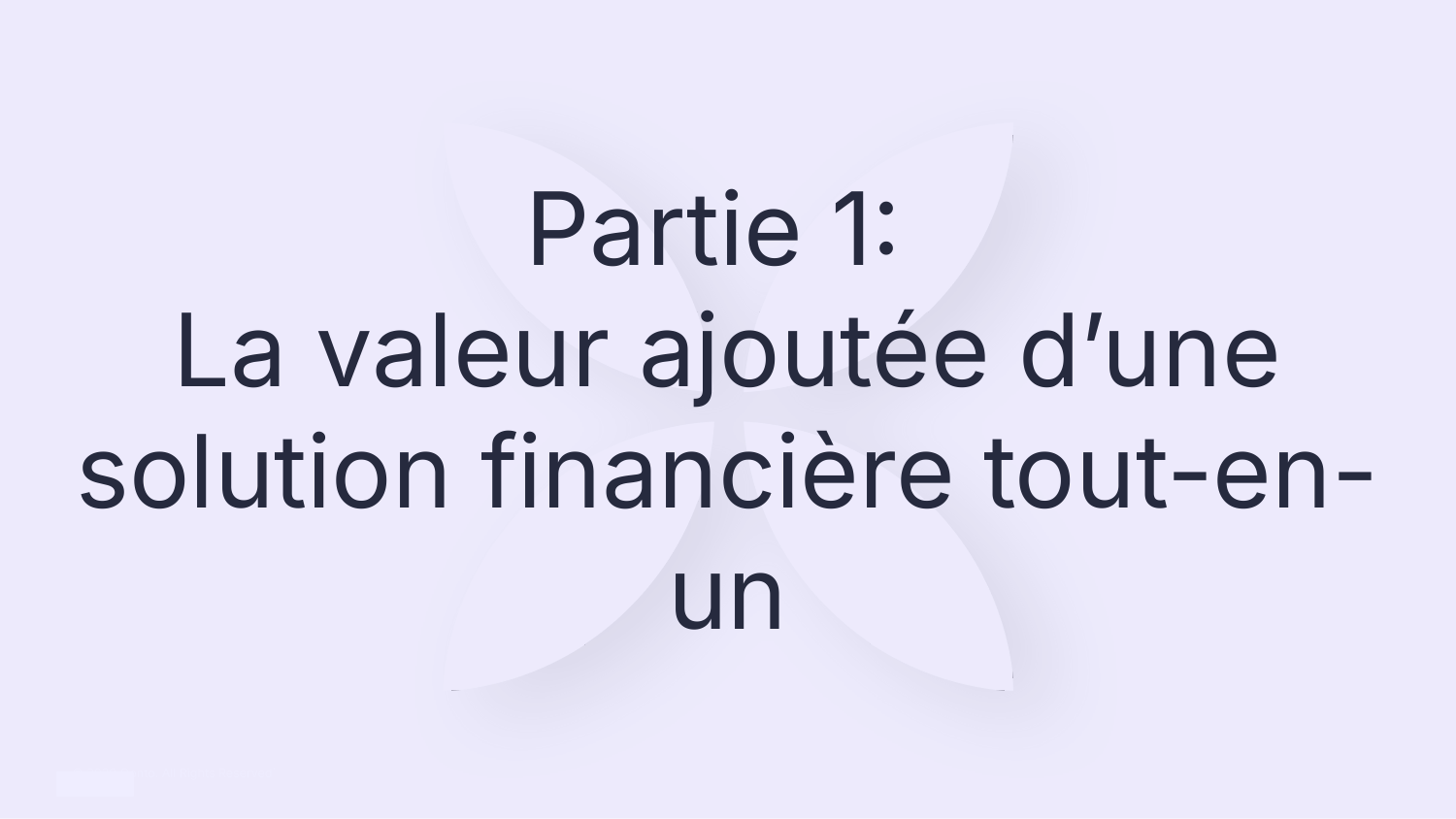

# Partie 1:
La valeur ajoutée d’une solution financière tout-en-un